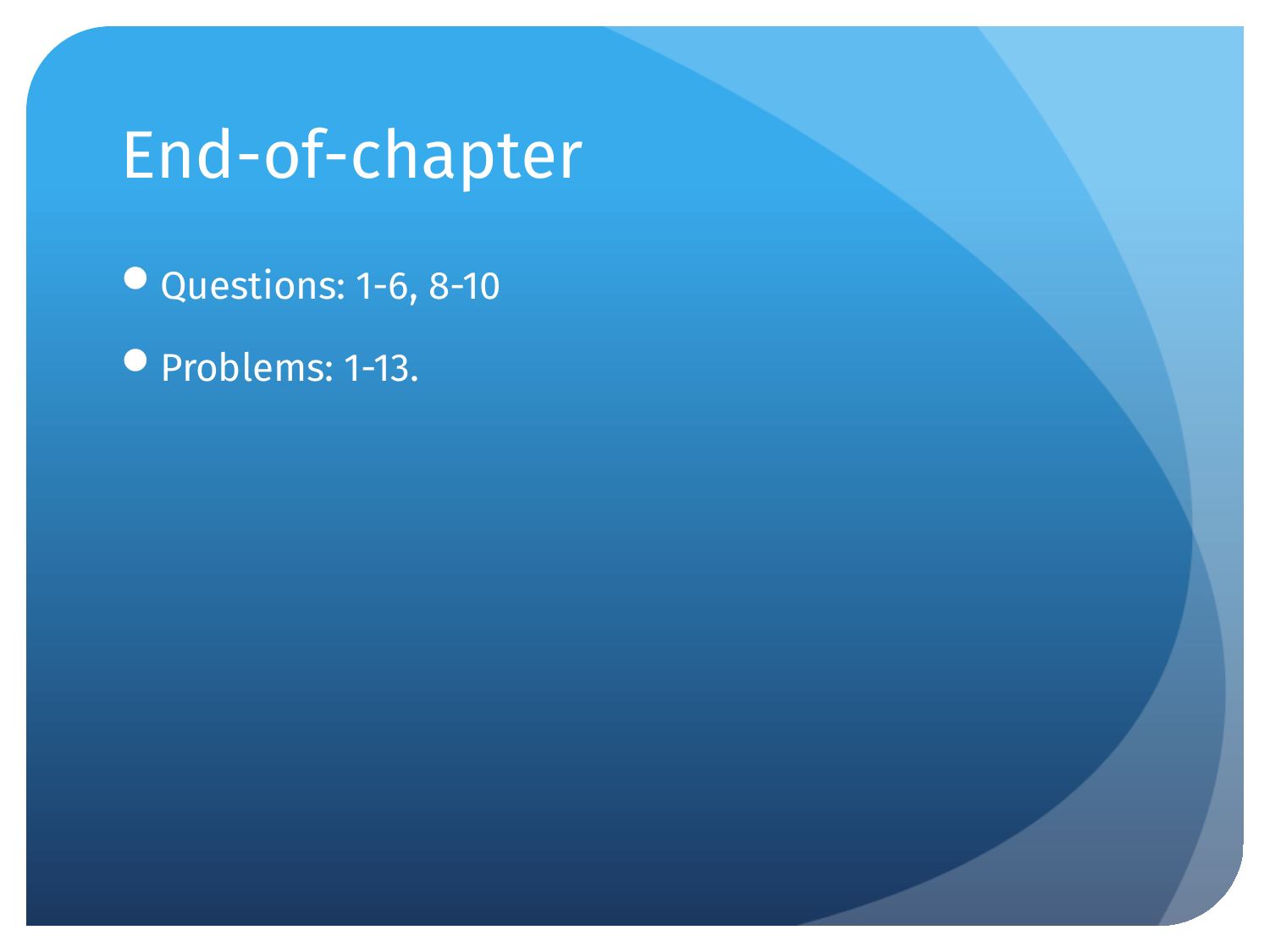

# End-of-chapter
Questions: 1-6, 8-10
Problems: 1-13.